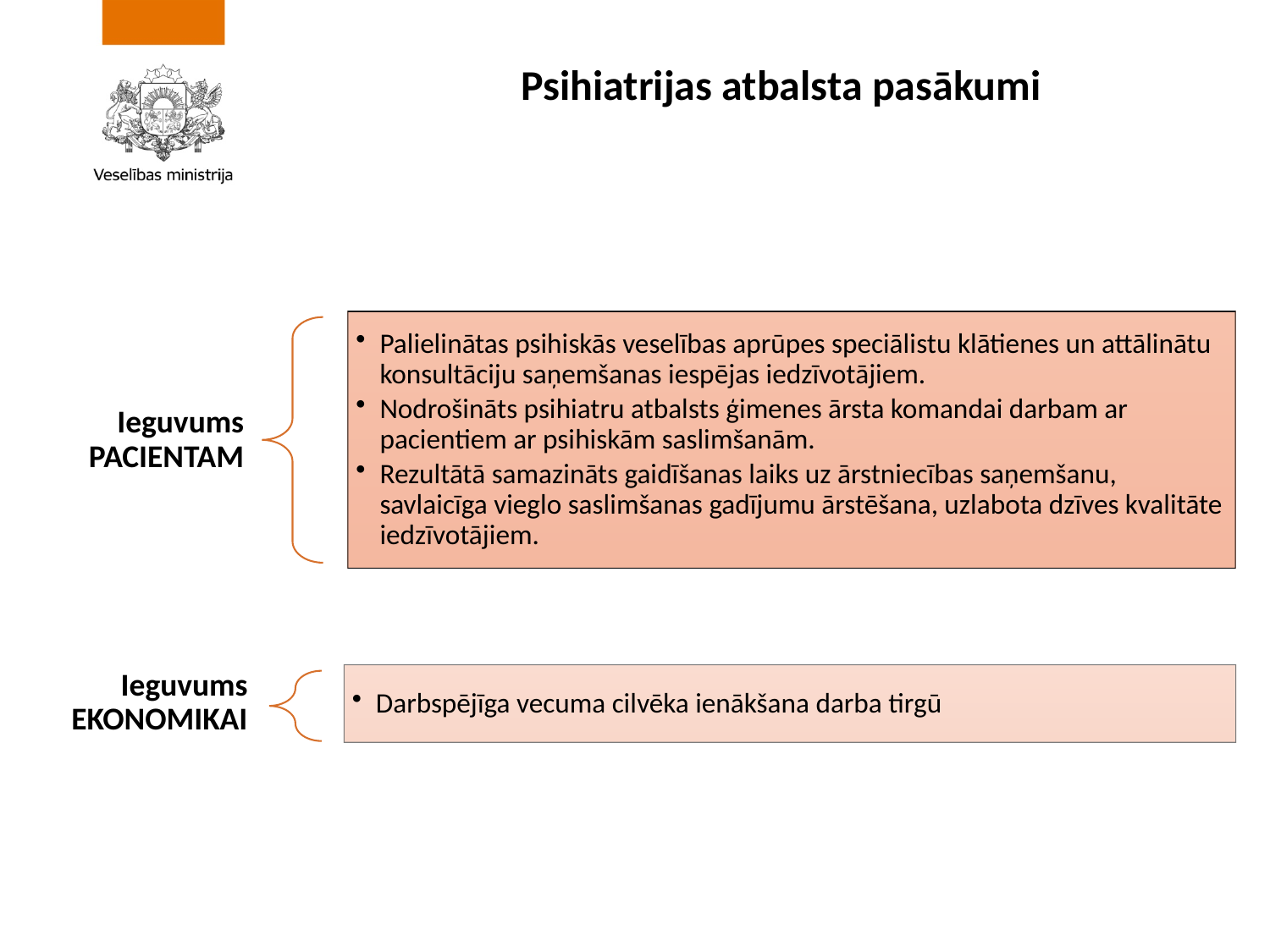

# Psihiatrijas atbalsta pasākumi
Ieguvums PACIENTAM
Palielinātas psihiskās veselības aprūpes speciālistu klātienes un attālinātu konsultāciju saņemšanas iespējas iedzīvotājiem.
Nodrošināts psihiatru atbalsts ģimenes ārsta komandai darbam ar pacientiem ar psihiskām saslimšanām.
Rezultātā samazināts gaidīšanas laiks uz ārstniecības saņemšanu, savlaicīga vieglo saslimšanas gadījumu ārstēšana, uzlabota dzīves kvalitāte iedzīvotājiem.
Ieguvums EKONOMIKAI
Darbspējīga vecuma cilvēka ienākšana darba tirgū